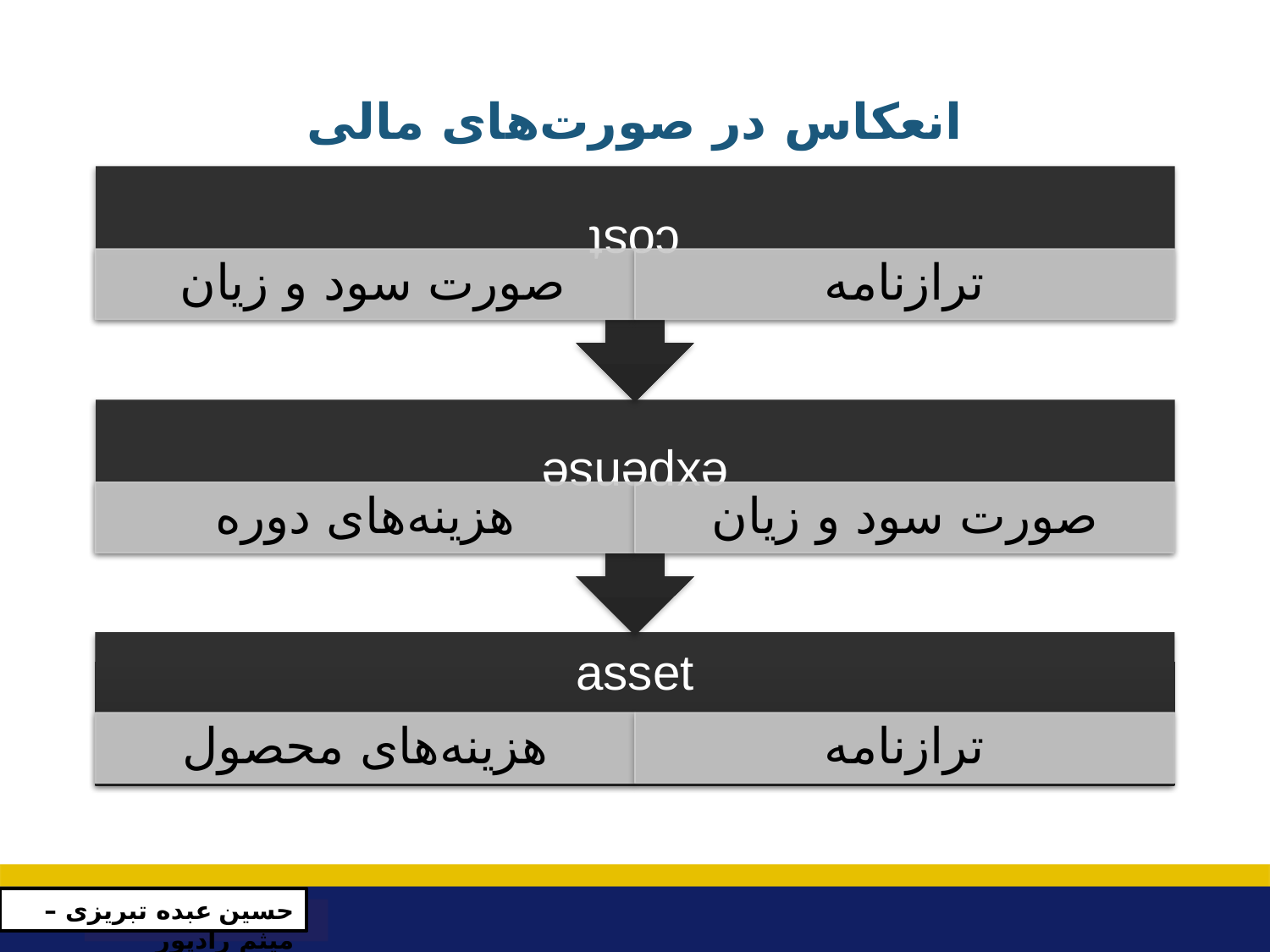

# انعکاس در صورت‌های مالی
asset
هزینه‌های محصول
ترازنامه
expense
هزینه‌های دوره
صورت سود و زیان
cost
صورت سود و زیان
ترازنامه